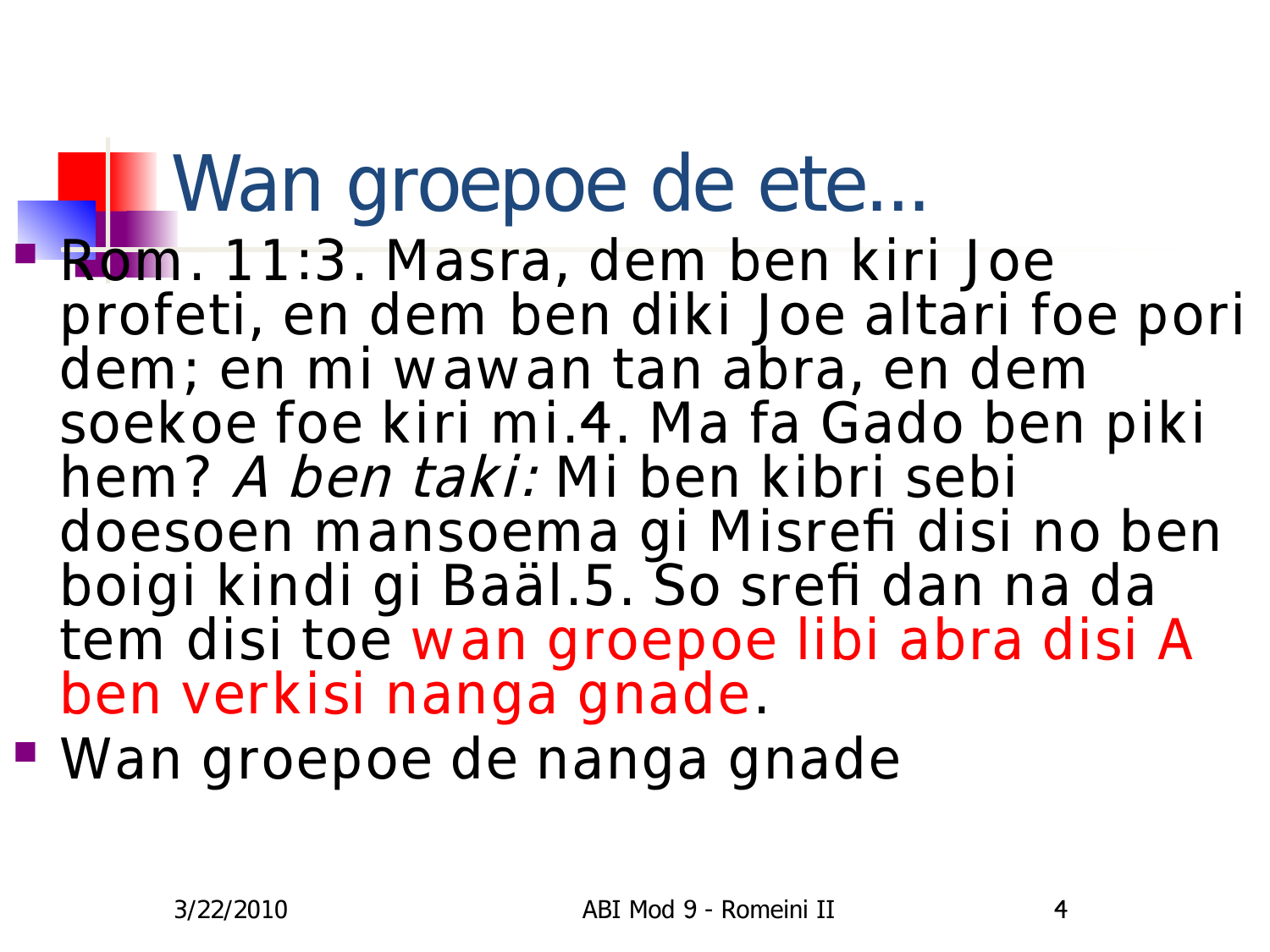

# Wan groepoe de ete…
Rom. 11:3. Masra, dem ben kiri Joe profeti, en dem ben diki Joe altari foe pori dem; en mi wawan tan abra, en dem soekoe foe kiri mi.4. Ma fa Gado ben piki hem? A ben taki: Mi ben kibri sebi doesoen mansoema gi Misrefi disi no ben boigi kindi gi Baäl.5. So srefi dan na da tem disi toe wan groepoe libi abra disi A ben verkisi nanga gnade.
Wan groepoe de nanga gnade
3/22/2010
ABI Mod 9 - Romeini II
4